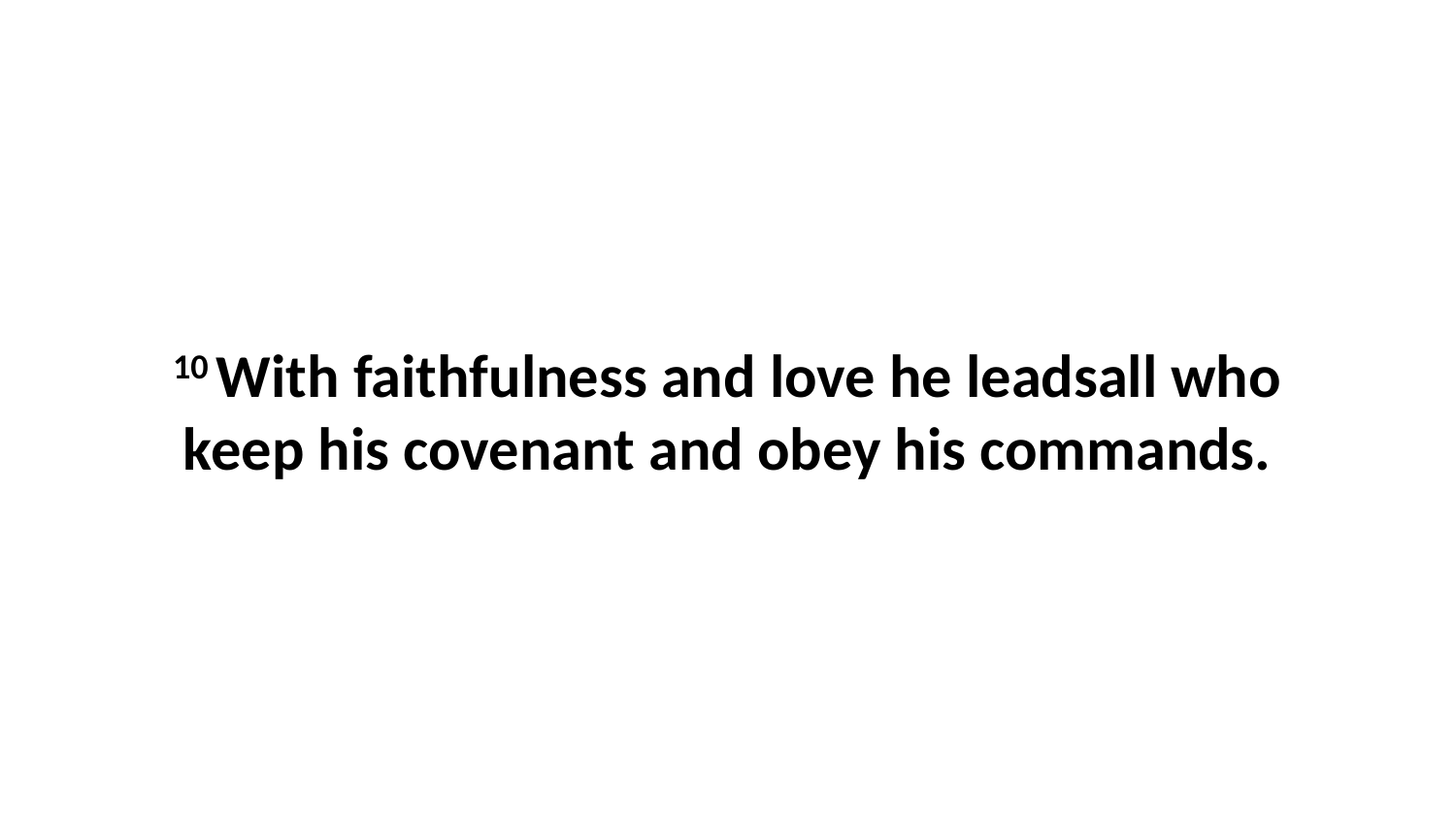

10 With faithfulness and love he leadsall who keep his covenant and obey his commands.